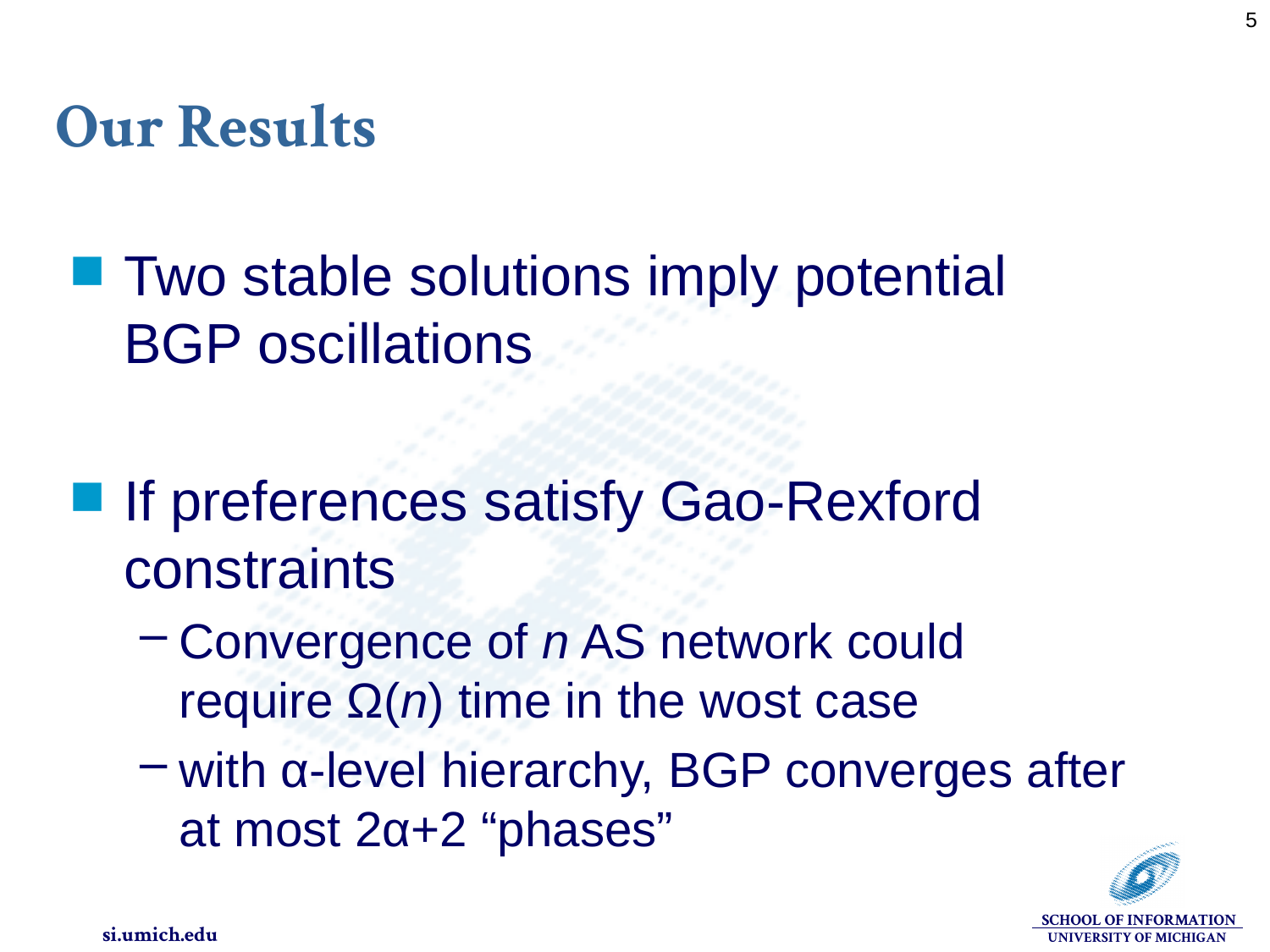

5
# Our Results
Two stable solutions imply potential BGP oscillations

If preferences satisfy Gao-Rexford constraints
Convergence of n AS network could require Ω(n) time in the wost case
with α-level hierarchy, BGP converges after at most 2α+2 “phases”